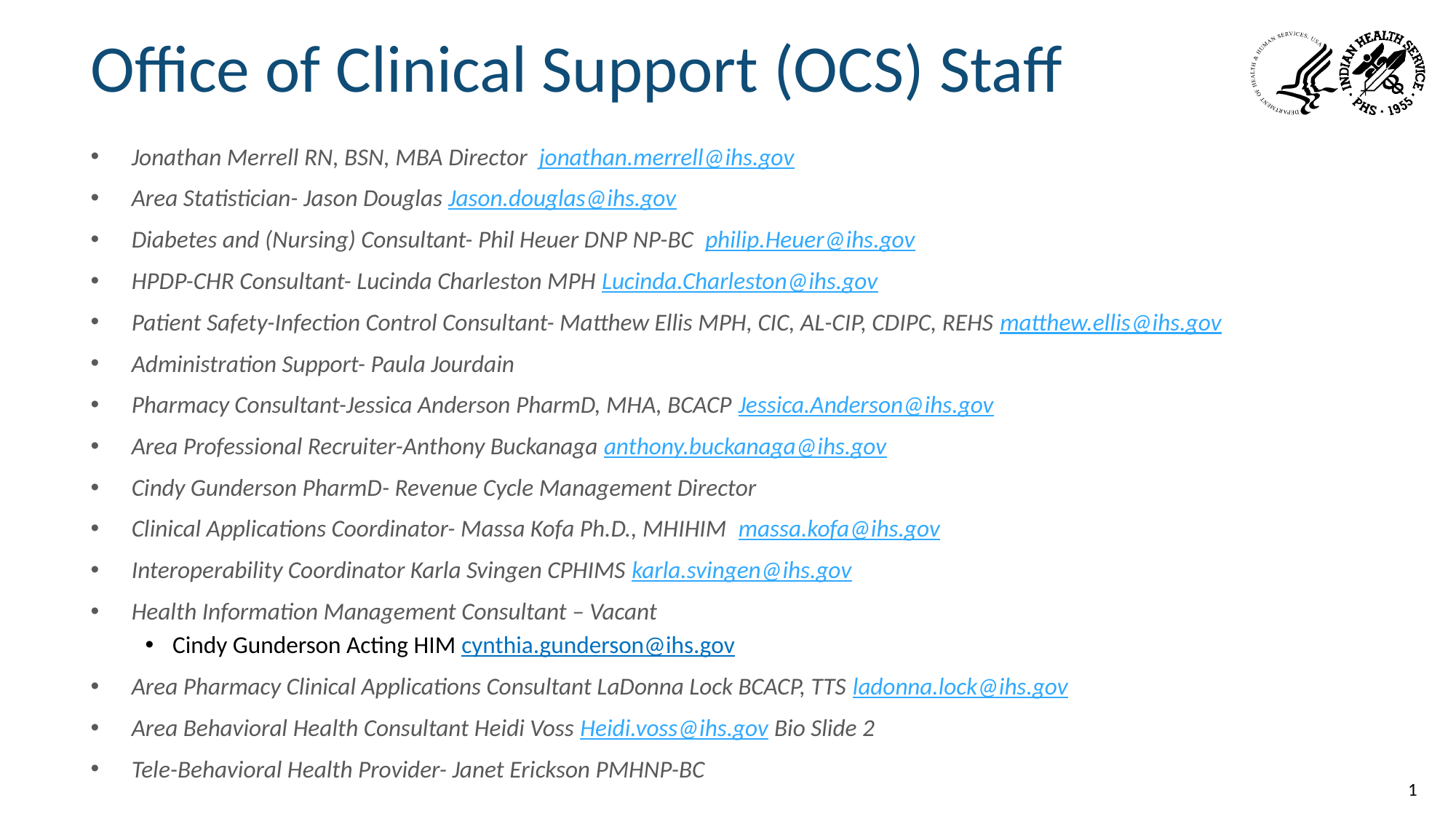

# Office of Clinical Support (OCS) Staff
Jonathan Merrell RN, BSN, MBA Director  jonathan.merrell@ihs.gov
Area Statistician- Jason Douglas Jason.douglas@ihs.gov
Diabetes and (Nursing) Consultant- Phil Heuer DNP NP-BC  philip.Heuer@ihs.gov
HPDP-CHR Consultant- Lucinda Charleston MPH Lucinda.Charleston@ihs.gov
Patient Safety-Infection Control Consultant- Matthew Ellis MPH, CIC, AL-CIP, CDIPC, REHS matthew.ellis@ihs.gov
Administration Support- Paula Jourdain
Pharmacy Consultant-Jessica Anderson PharmD, MHA, BCACP Jessica.Anderson@ihs.gov
Area Professional Recruiter-Anthony Buckanaga anthony.buckanaga@ihs.gov
Cindy Gunderson PharmD- Revenue Cycle Management Director
Clinical Applications Coordinator- Massa Kofa Ph.D., MHIHIM  massa.kofa@ihs.gov
Interoperability Coordinator Karla Svingen CPHIMS karla.svingen@ihs.gov
Health Information Management Consultant – Vacant
Cindy Gunderson Acting HIM cynthia.gunderson@ihs.gov
Area Pharmacy Clinical Applications Consultant LaDonna Lock BCACP, TTS ladonna.lock@ihs.gov
Area Behavioral Health Consultant Heidi Voss Heidi.voss@ihs.gov Bio Slide 2
Tele-Behavioral Health Provider- Janet Erickson PMHNP-BC